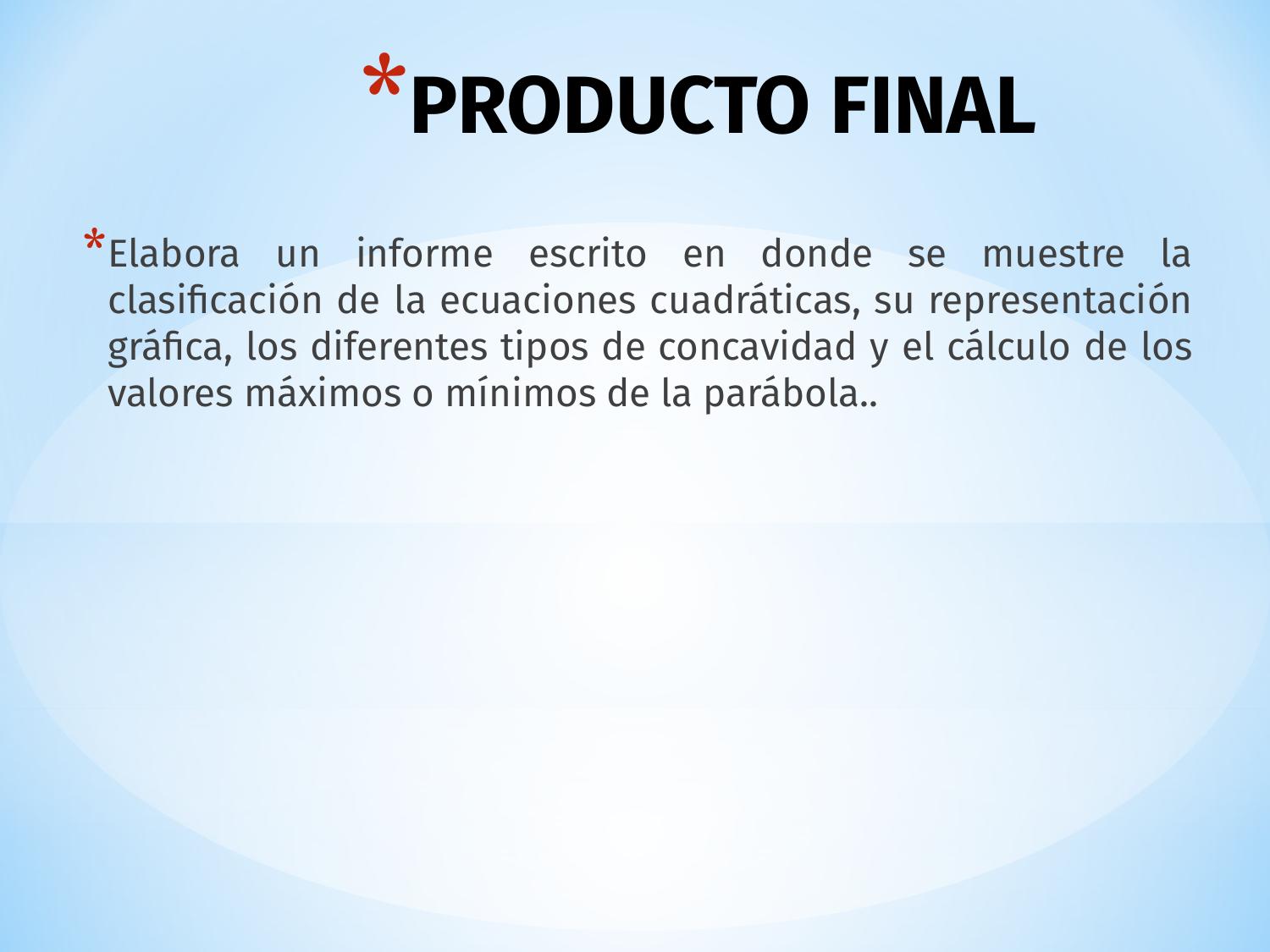

# PRODUCTO FINAL
Elabora un informe escrito en donde se muestre la clasificación de la ecuaciones cuadráticas, su representación gráfica, los diferentes tipos de concavidad y el cálculo de los valores máximos o mínimos de la parábola..